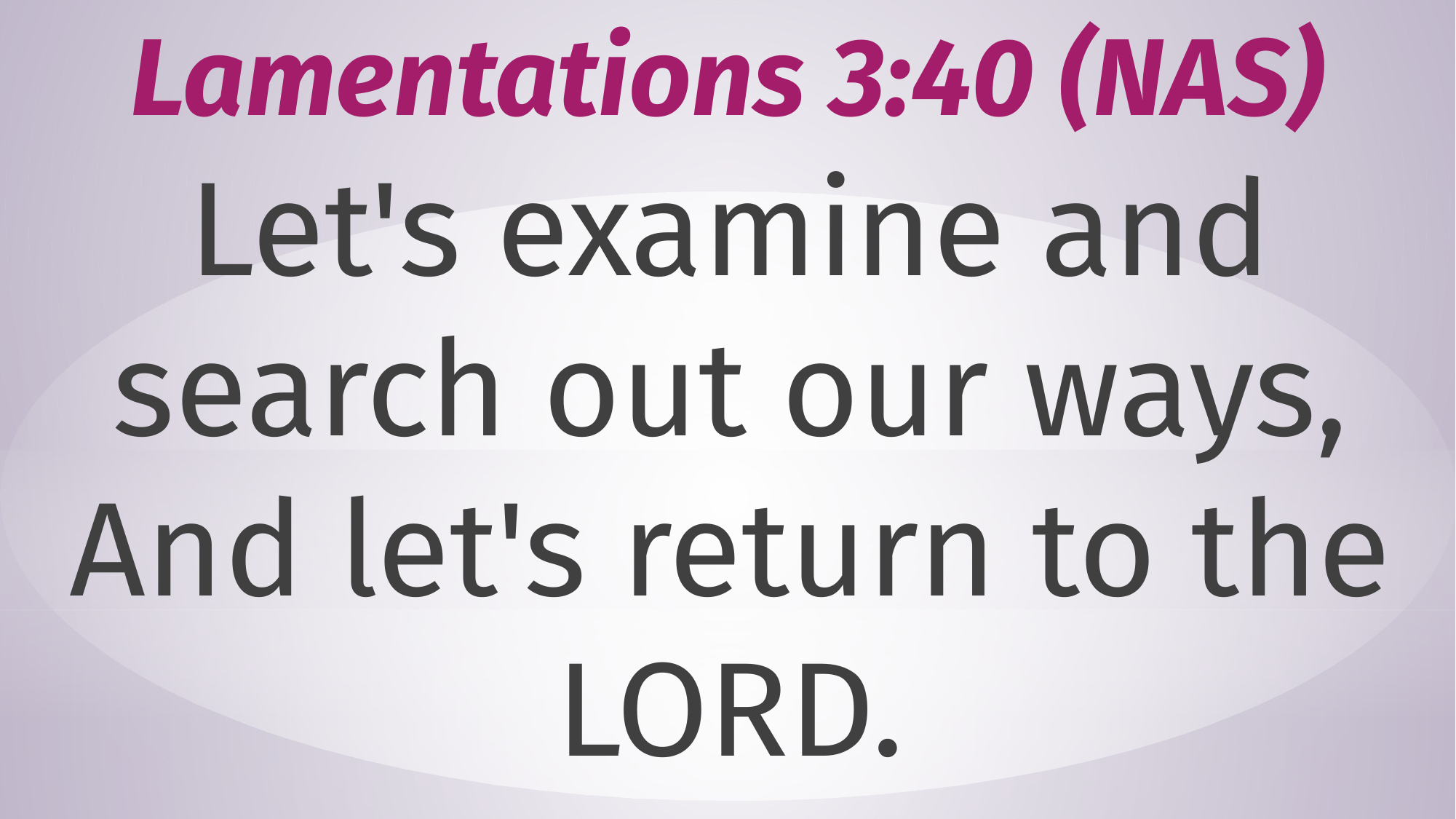

# Lamentations 3:40 (NAS)
Let's examine and search out our ways, And let's return to the LORD.